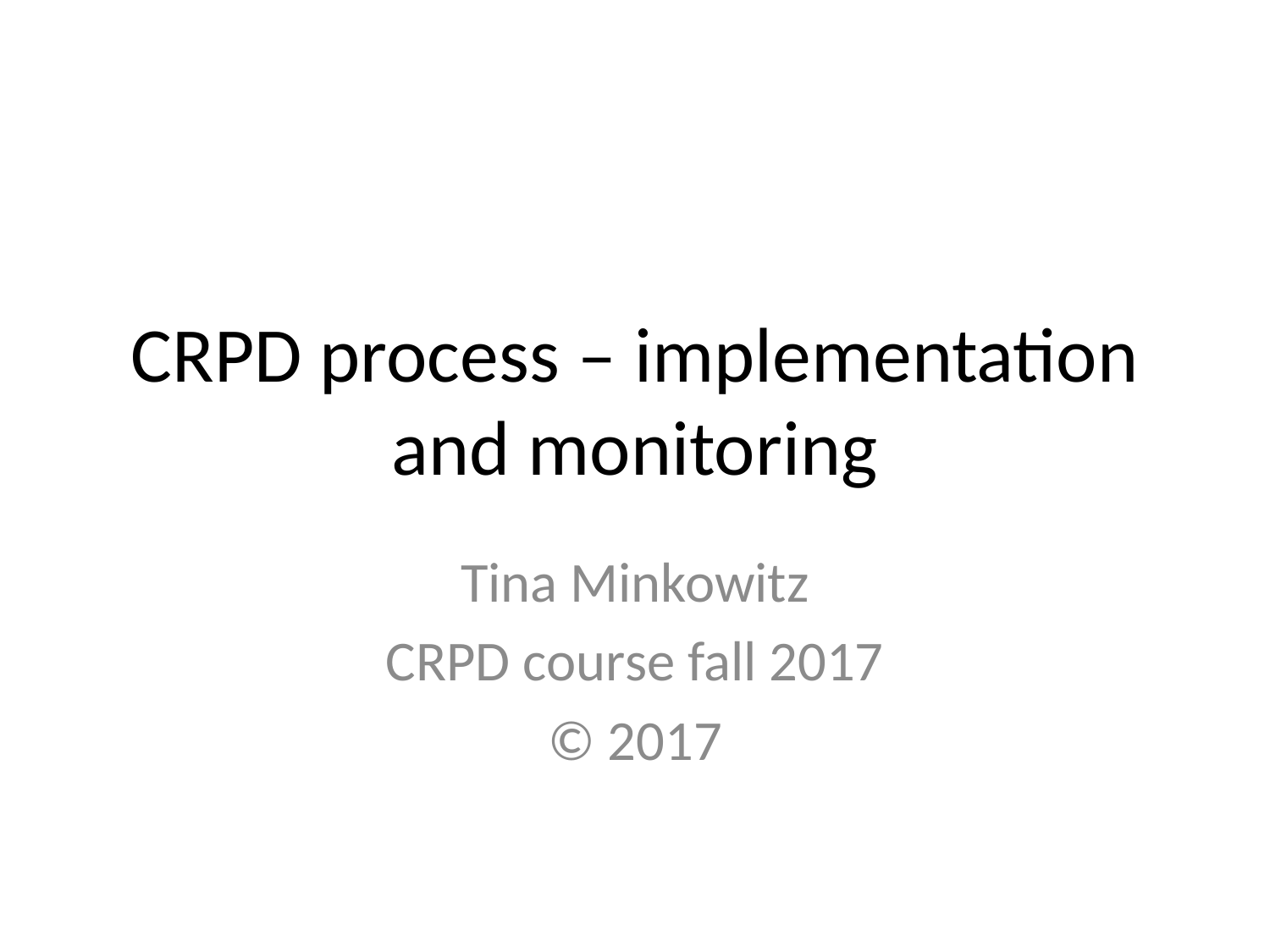

# CRPD process – implementation and monitoring
Tina Minkowitz
CRPD course fall 2017
© 2017